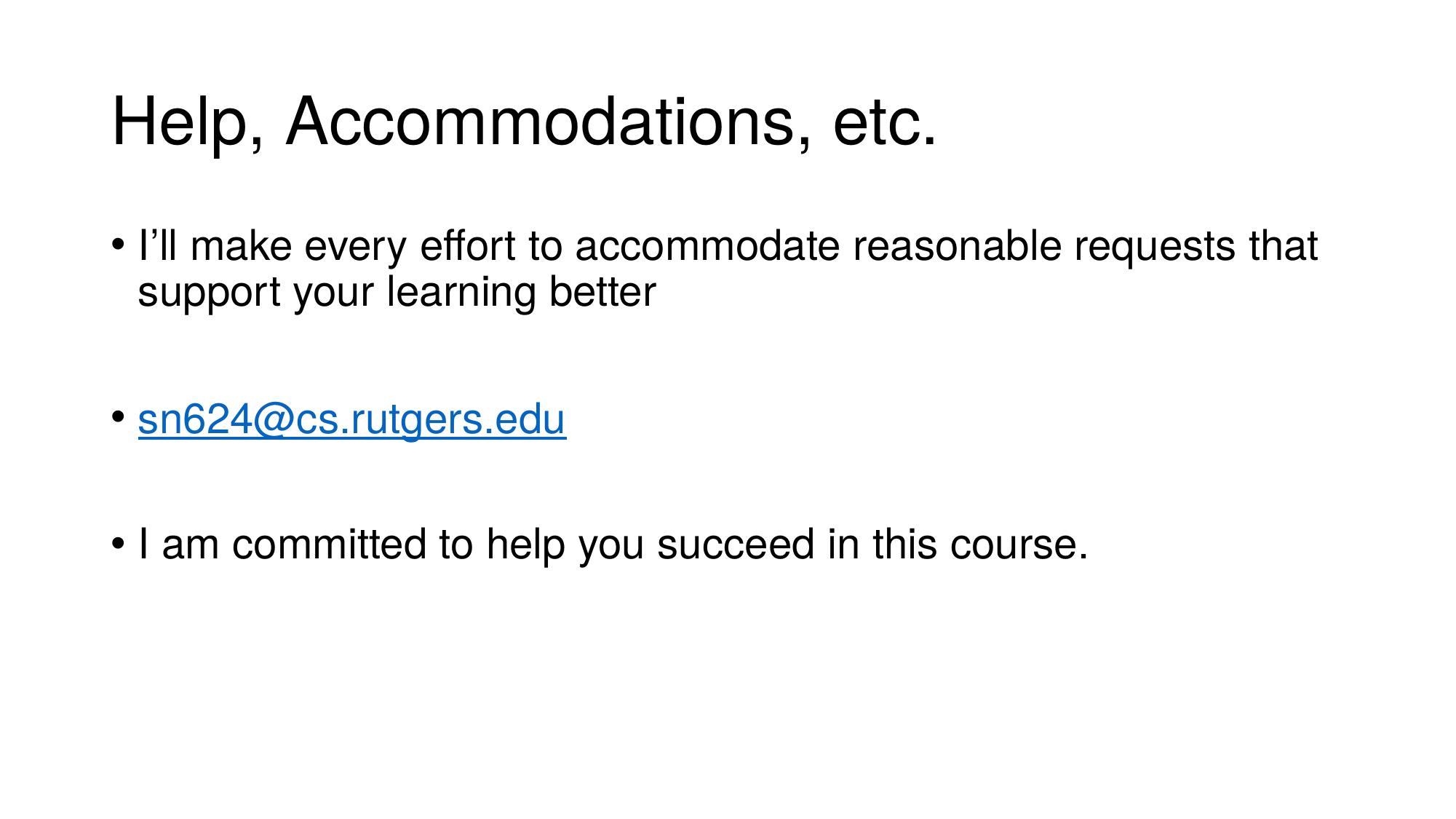

# Help, Accommodations, etc.
I’ll make every effort to accommodate reasonable requests that support your learning better

sn624@cs.rutgers.edu

I am committed to help you succeed in this course.